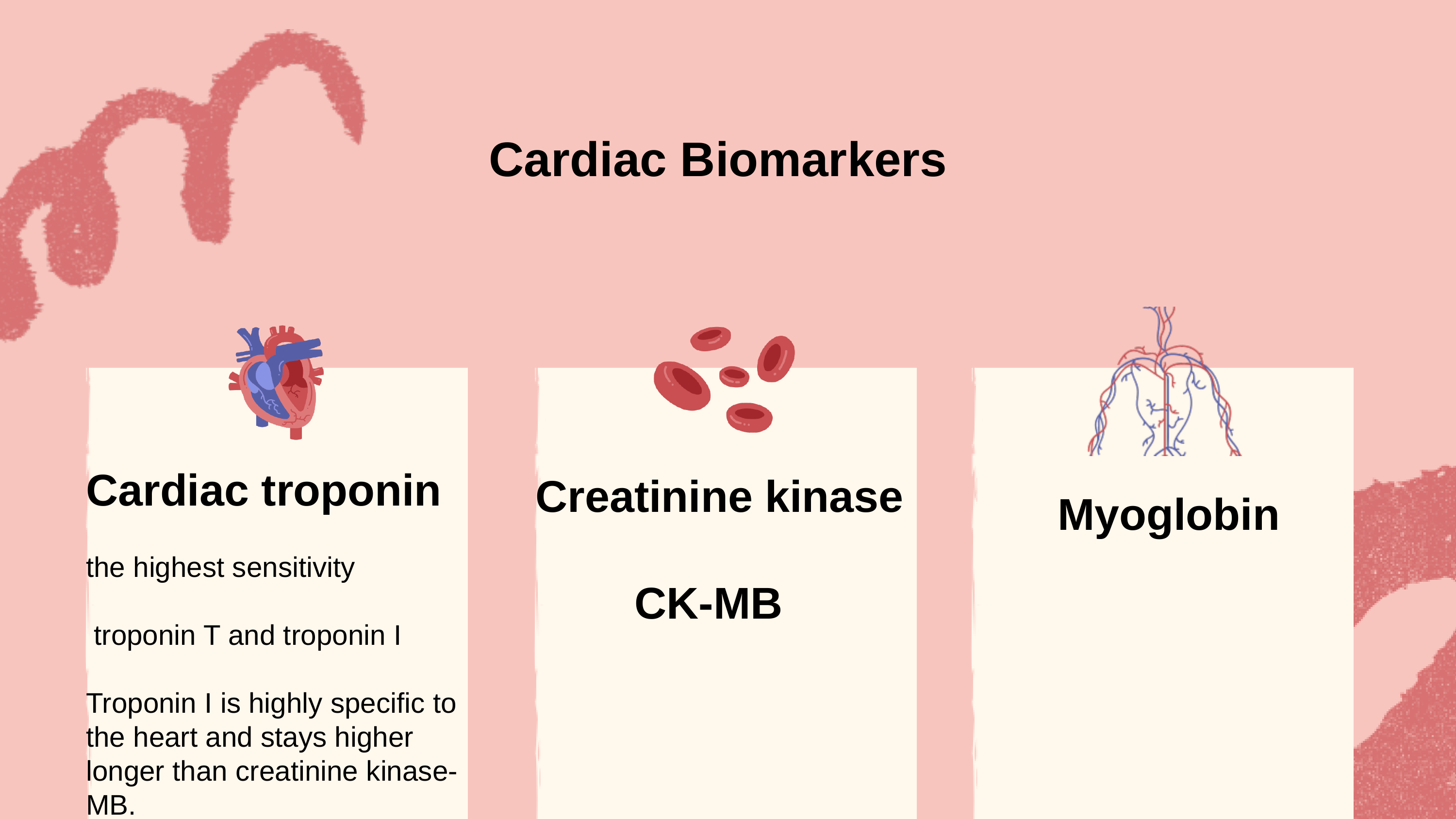

Cardiac Biomarkers

Cardiac troponin

the highest sensitivity

 troponin T and troponin I

Troponin I is highly specific to the heart and stays higher longer than creatinine kinase-MB.

  Creatinine kinase

          CK-MB
Myoglobin